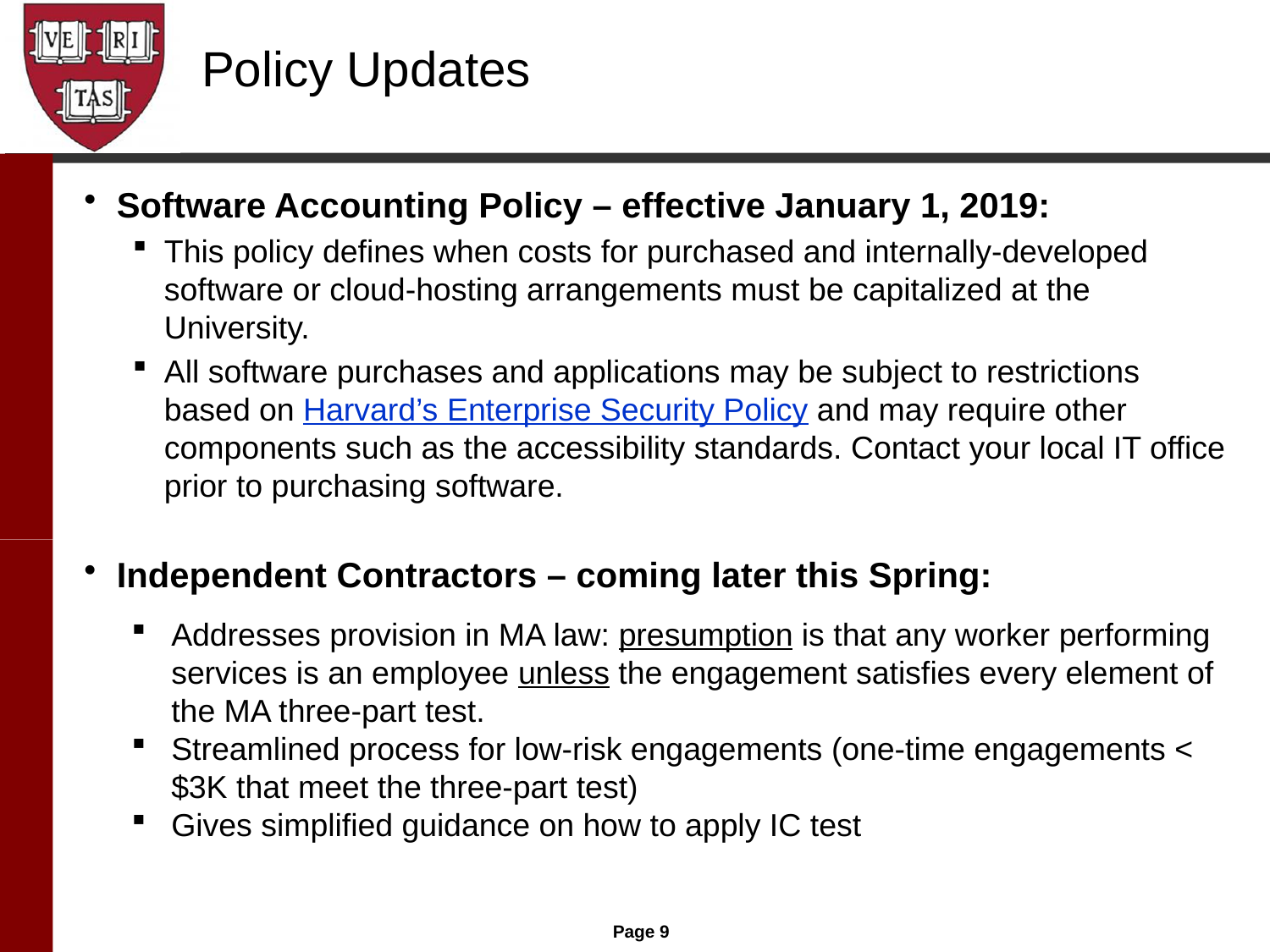

# Policy Updates
Software Accounting Policy – effective January 1, 2019:
This policy defines when costs for purchased and internally-developed software or cloud-hosting arrangements must be capitalized at the University.
All software purchases and applications may be subject to restrictions based on Harvard’s Enterprise Security Policy and may require other components such as the accessibility standards. Contact your local IT office prior to purchasing software.

Independent Contractors – coming later this Spring:

Addresses provision in MA law: presumption is that any worker performing services is an employee unless the engagement satisfies every element of the MA three-part test.
Streamlined process for low-risk engagements (one-time engagements < $3K that meet the three-part test)
Gives simplified guidance on how to apply IC test